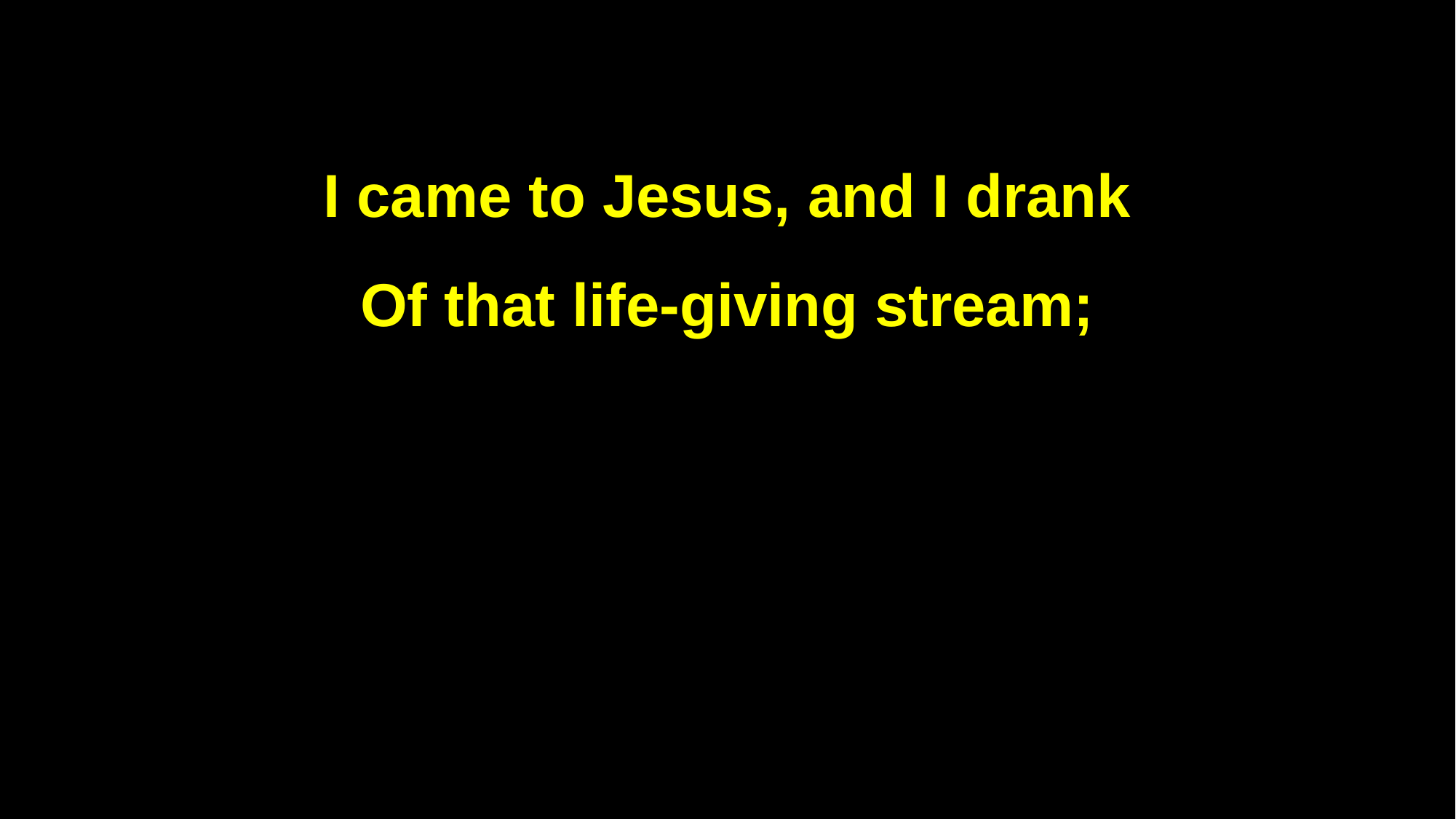

I came to Jesus, and I drank
Of that life-giving stream;